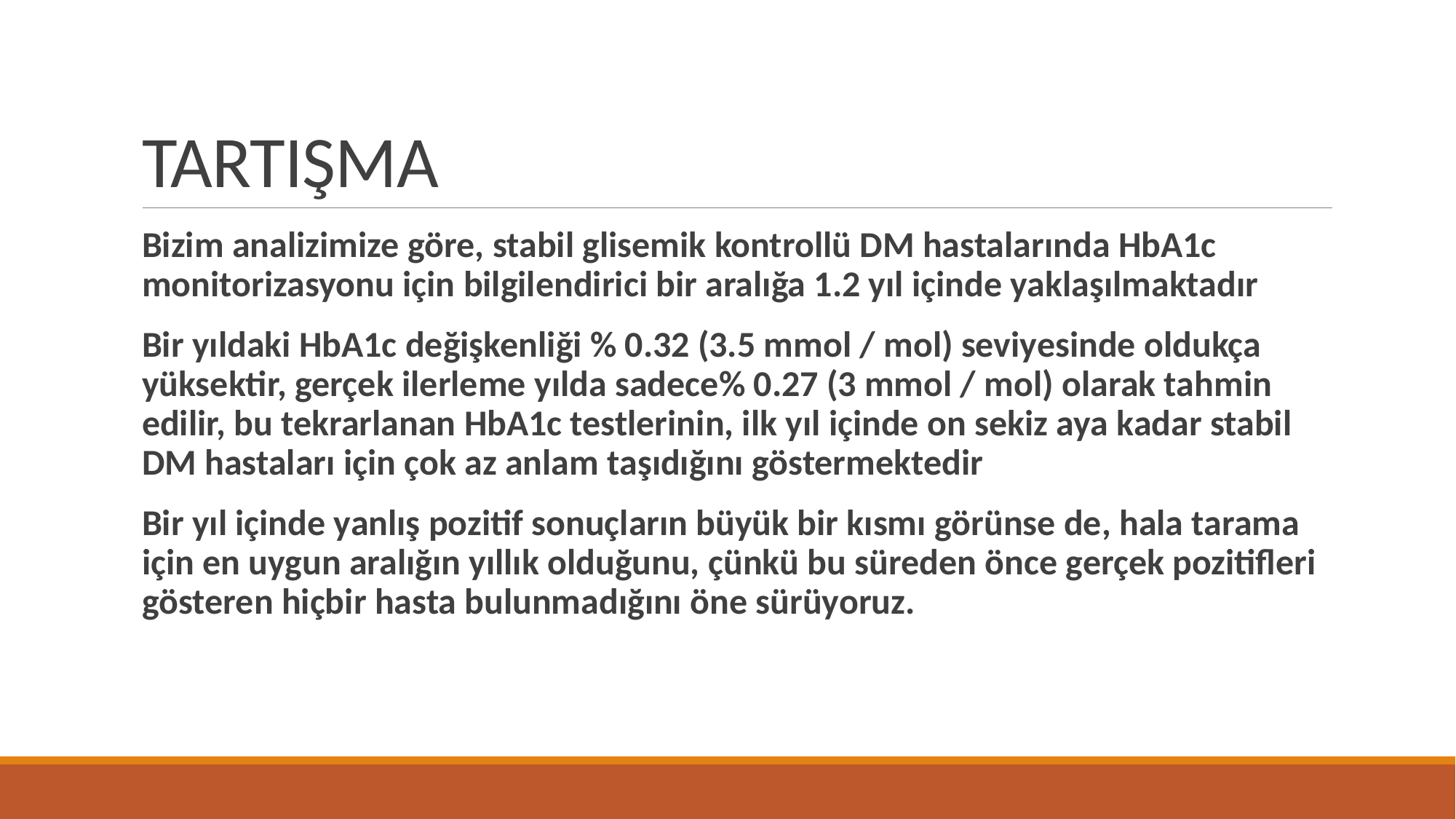

# TARTIŞMA
Bizim analizimize göre, stabil glisemik kontrollü DM hastalarında HbA1c monitorizasyonu için bilgilendirici bir aralığa 1.2 yıl içinde yaklaşılmaktadır
Bir yıldaki HbA1c değişkenliği % 0.32 (3.5 mmol / mol) seviyesinde oldukça yüksektir, gerçek ilerleme yılda sadece% 0.27 (3 mmol / mol) olarak tahmin edilir, bu tekrarlanan HbA1c testlerinin, ilk yıl içinde on sekiz aya kadar stabil DM hastaları için çok az anlam taşıdığını göstermektedir
Bir yıl içinde yanlış pozitif sonuçların büyük bir kısmı görünse de, hala tarama için en uygun aralığın yıllık olduğunu, çünkü bu süreden önce gerçek pozitifleri gösteren hiçbir hasta bulunmadığını öne sürüyoruz.